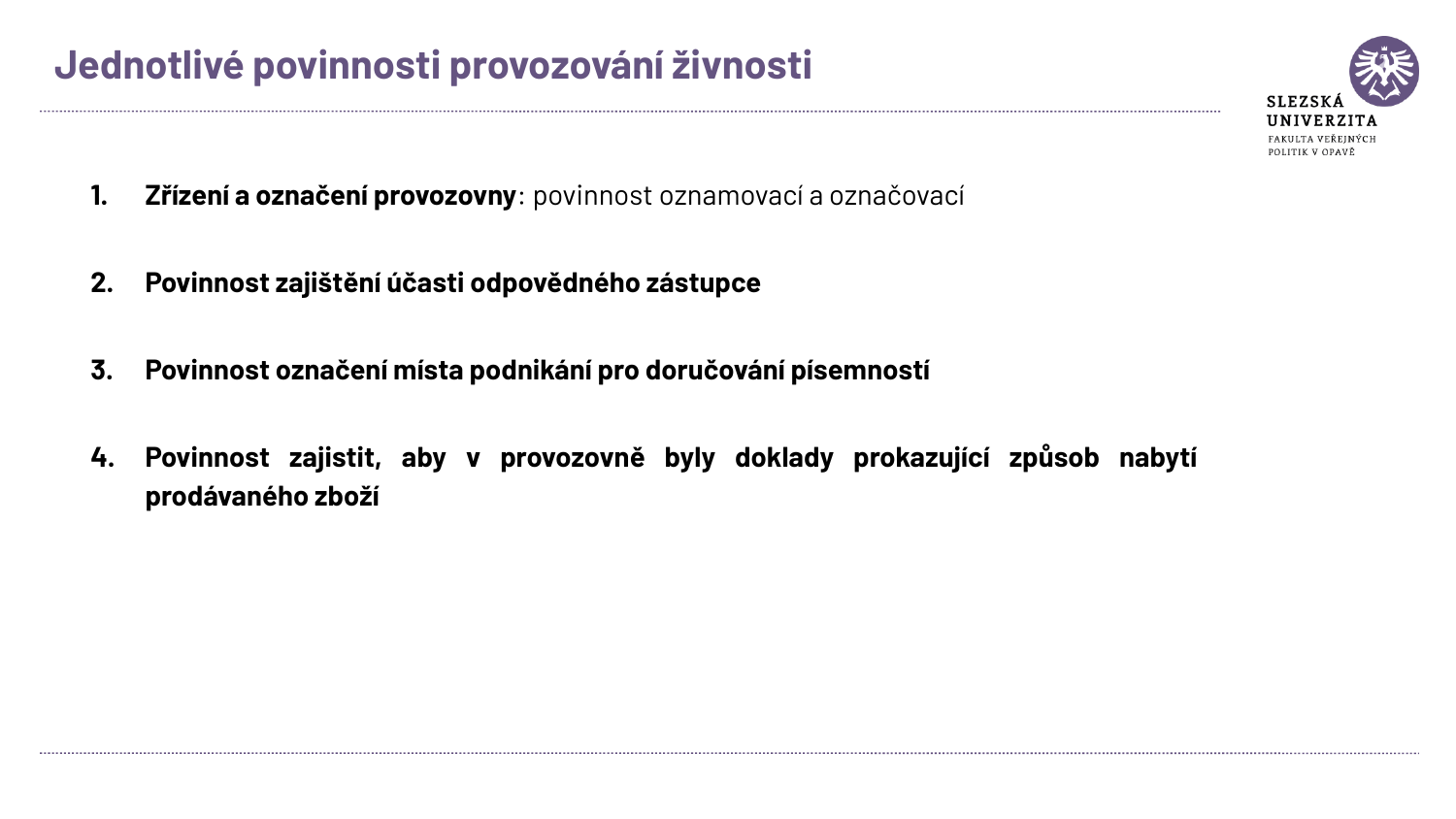

Jednotlivé povinnosti provozování živnosti

Zřízení a označení provozovny: povinnost oznamovací a označovací
Povinnost zajištění účasti odpovědného zástupce
Povinnost označení místa podnikání pro doručování písemností
Povinnost zajistit, aby v provozovně byly doklady prokazující způsob nabytí prodávaného zboží